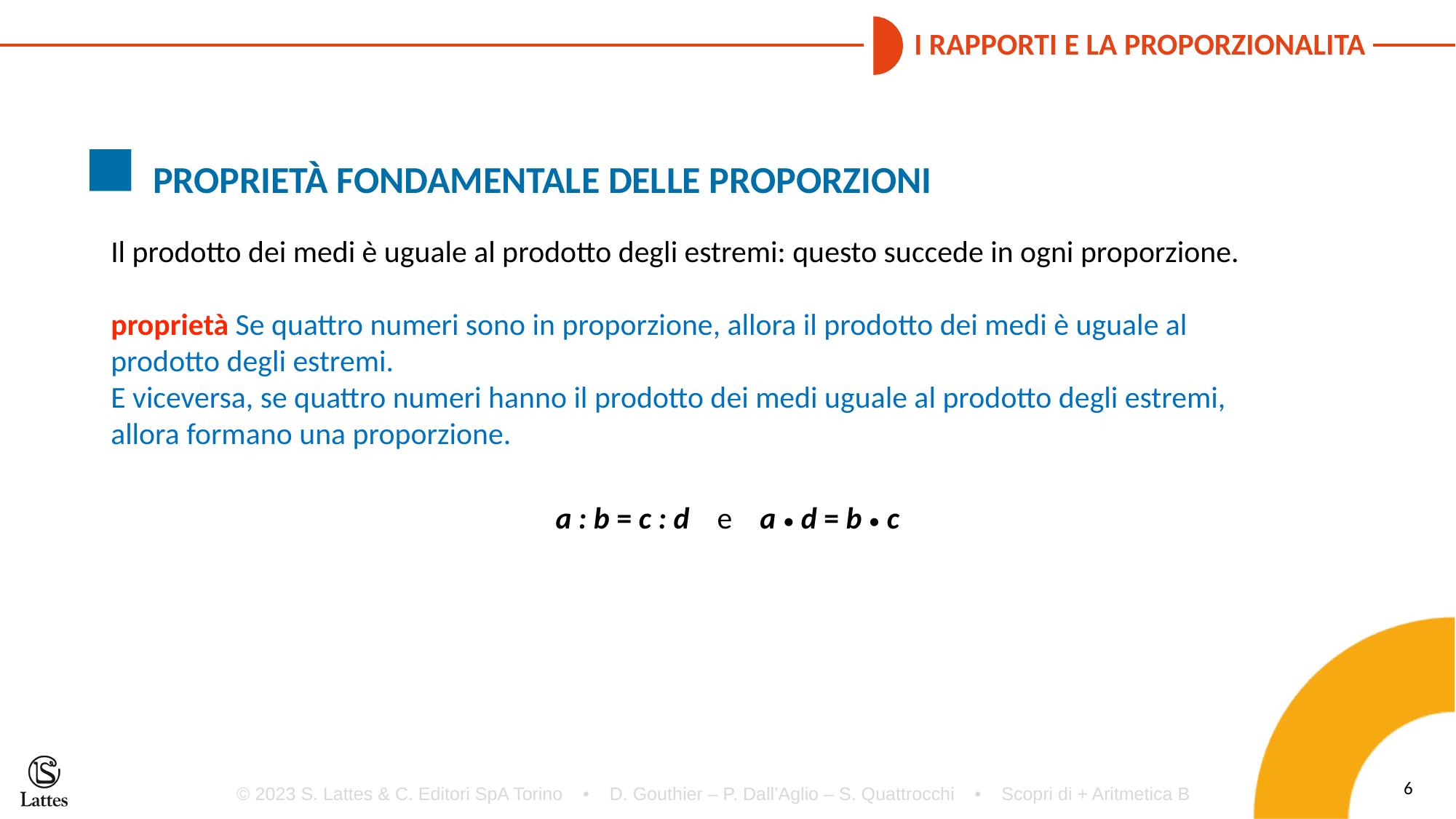

PROPRIETÀ FONDAMENTALE DELLE PROPORZIONI
Il prodotto dei medi è uguale al prodotto degli estremi: questo succede in ogni proporzione.

proprietà Se quattro numeri sono in proporzione, allora il prodotto dei medi è uguale al prodotto degli estremi.
E viceversa, se quattro numeri hanno il prodotto dei medi uguale al prodotto degli estremi, allora formano una proporzione.
a : b = c : d    e    a • d = b • c